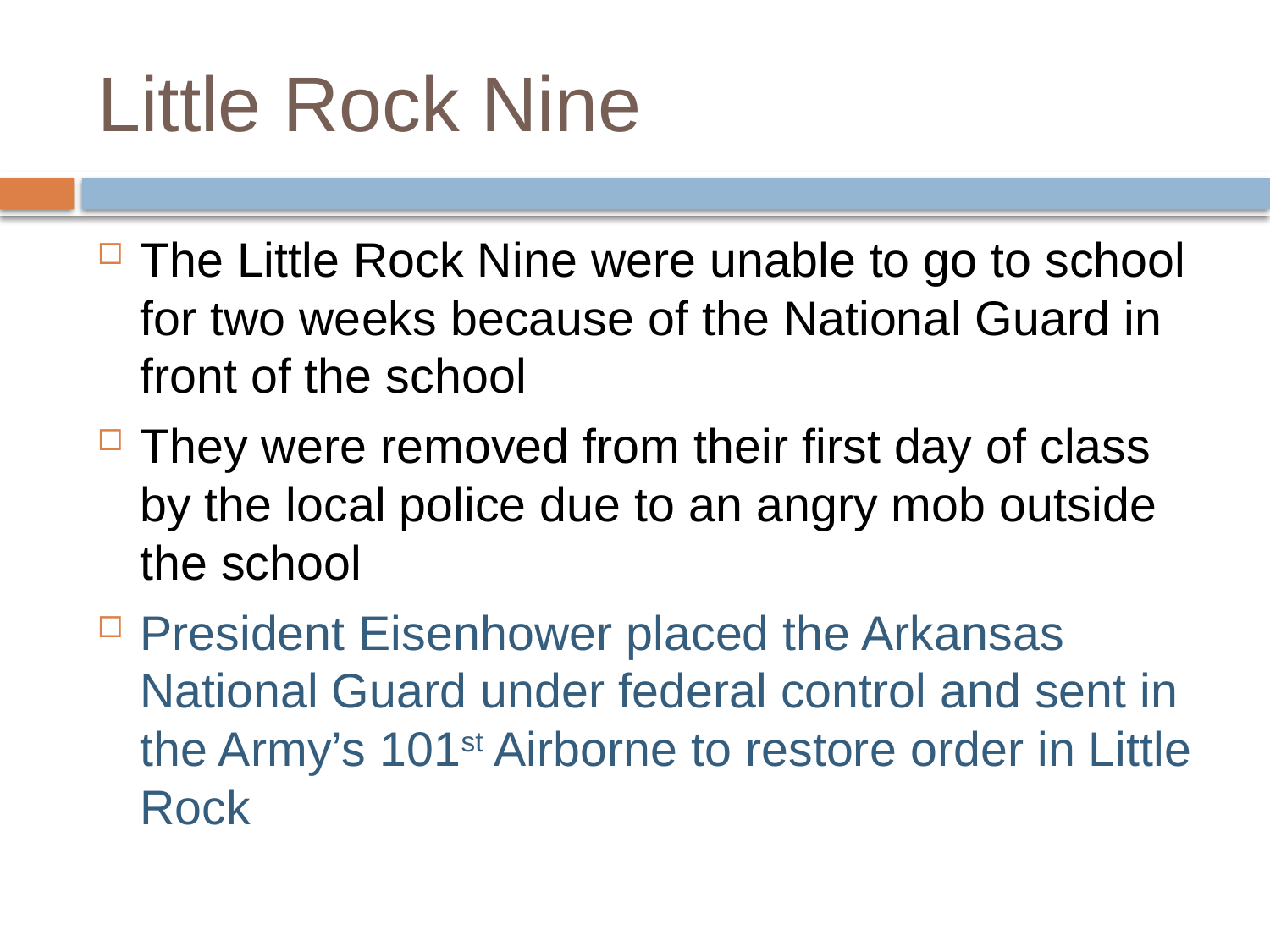

# Little Rock Nine
The Little Rock Nine were unable to go to school for two weeks because of the National Guard in front of the school
They were removed from their first day of class by the local police due to an angry mob outside the school
President Eisenhower placed the Arkansas National Guard under federal control and sent in the Army’s 101st Airborne to restore order in Little Rock